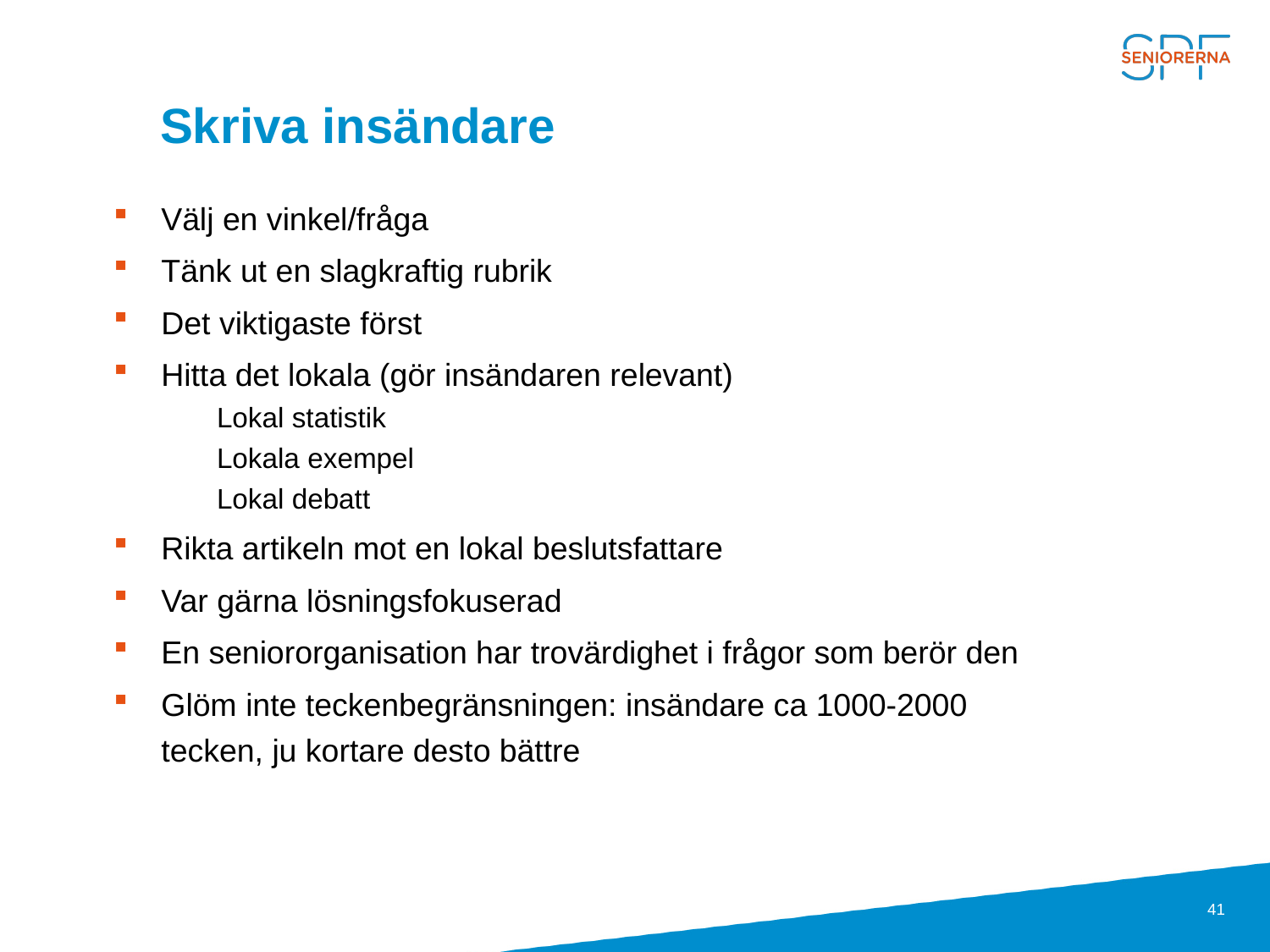

# Skriva insändare
Välj en vinkel/fråga
Tänk ut en slagkraftig rubrik
Det viktigaste först
Hitta det lokala (gör insändaren relevant)
Lokal statistik
Lokala exempel
Lokal debatt
Rikta artikeln mot en lokal beslutsfattare
Var gärna lösningsfokuserad
En seniororganisation har trovärdighet i frågor som berör den
Glöm inte teckenbegränsningen: insändare ca 1000-2000 tecken, ju kortare desto bättre

41